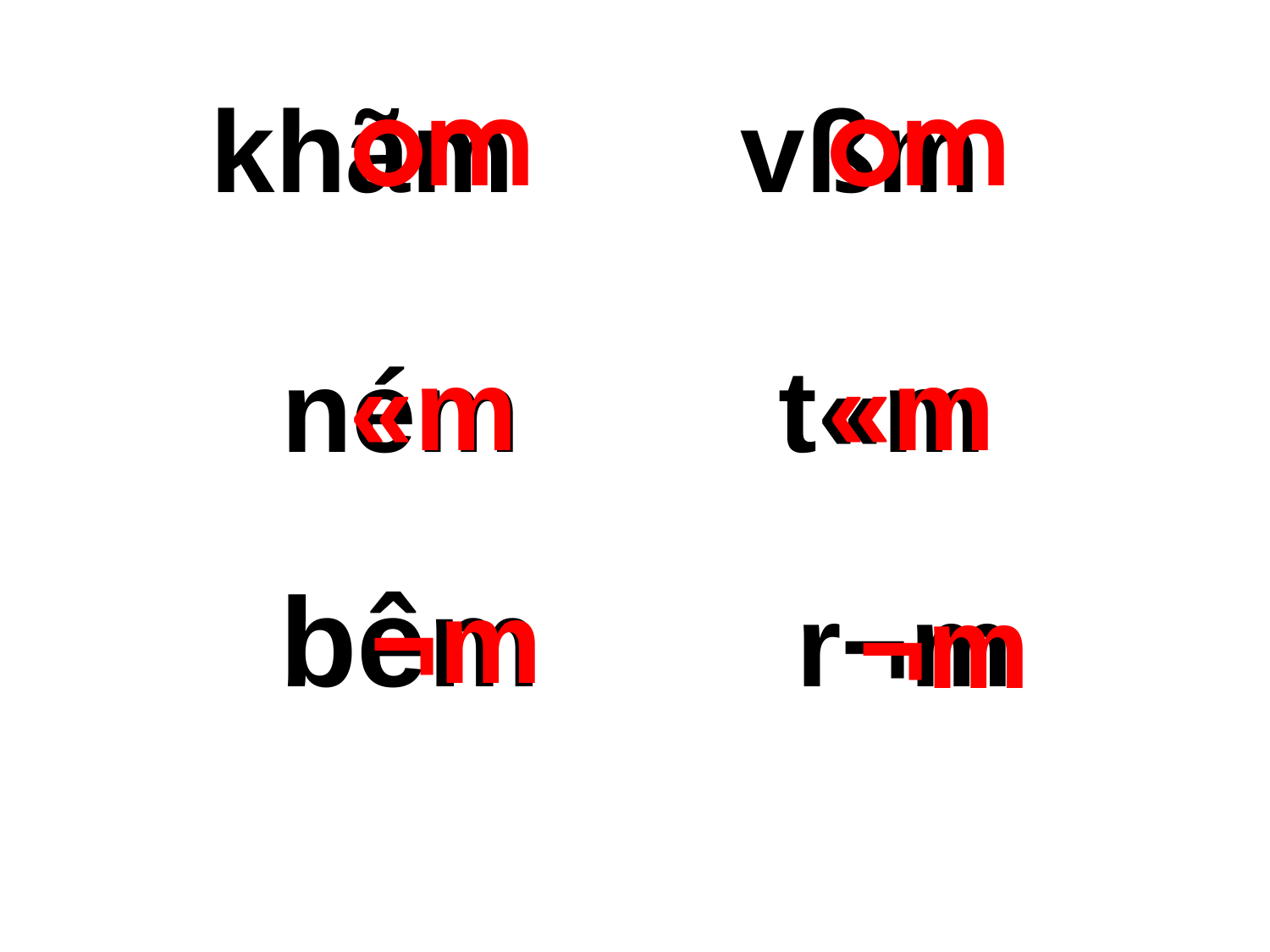

­ khãm       vßm
om
om
­ ném        t«m
«m
«m
­ bêm        r¬m
¬m
¬m